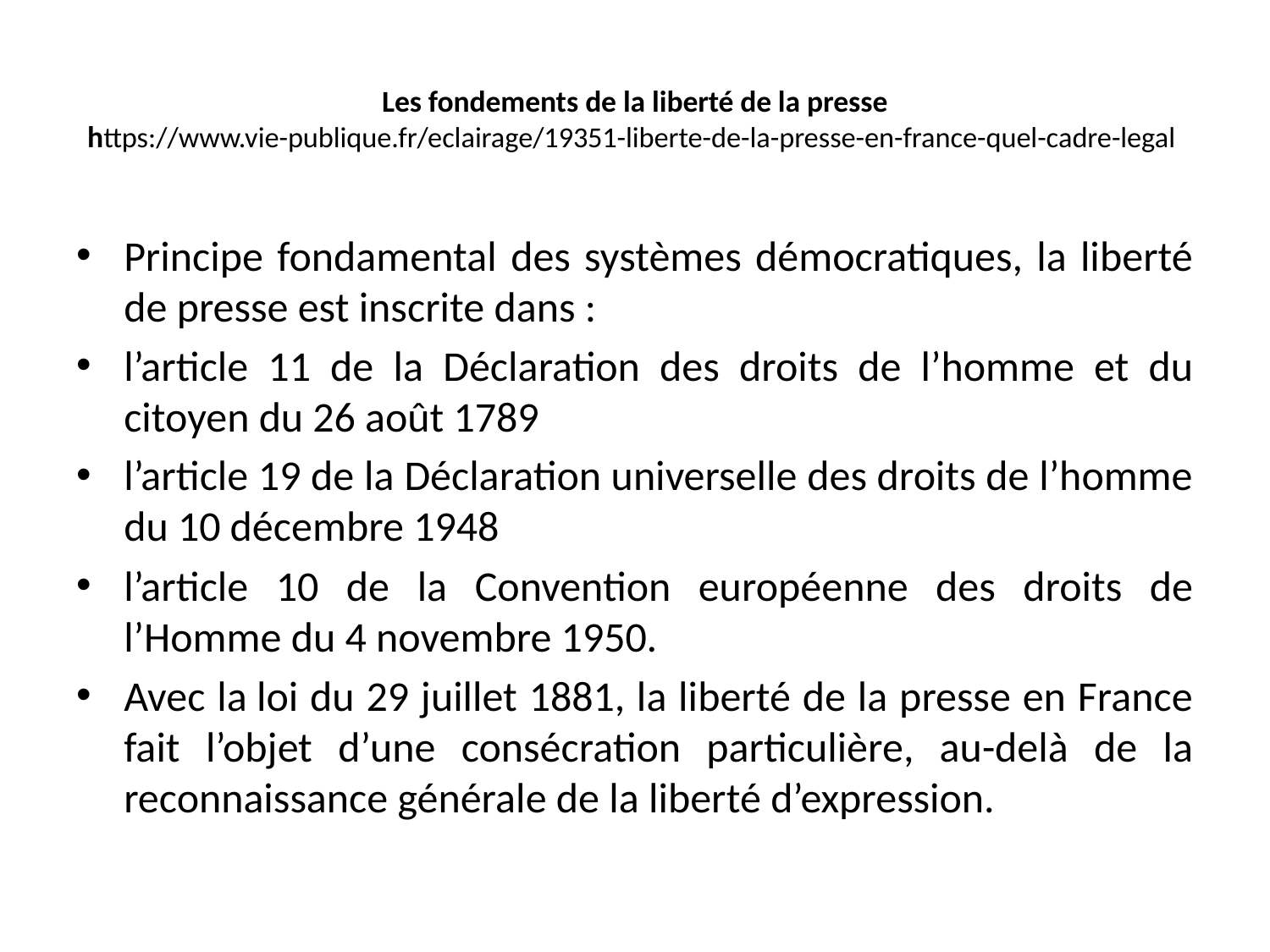

# Les fondements de la liberté de la presse https://www.vie-publique.fr/eclairage/19351-liberte-de-la-presse-en-france-quel-cadre-legal
Principe fondamental des systèmes démocratiques, la liberté de presse est inscrite dans :
l’article 11 de la Déclaration des droits de l’homme et du citoyen du 26 août 1789
l’article 19 de la Déclaration universelle des droits de l’homme du 10 décembre 1948
l’article 10 de la Convention européenne des droits de l’Homme du 4 novembre 1950.
Avec la loi du 29 juillet 1881, la liberté de la presse en France fait l’objet d’une consécration particulière, au-delà de la reconnaissance générale de la liberté d’expression.